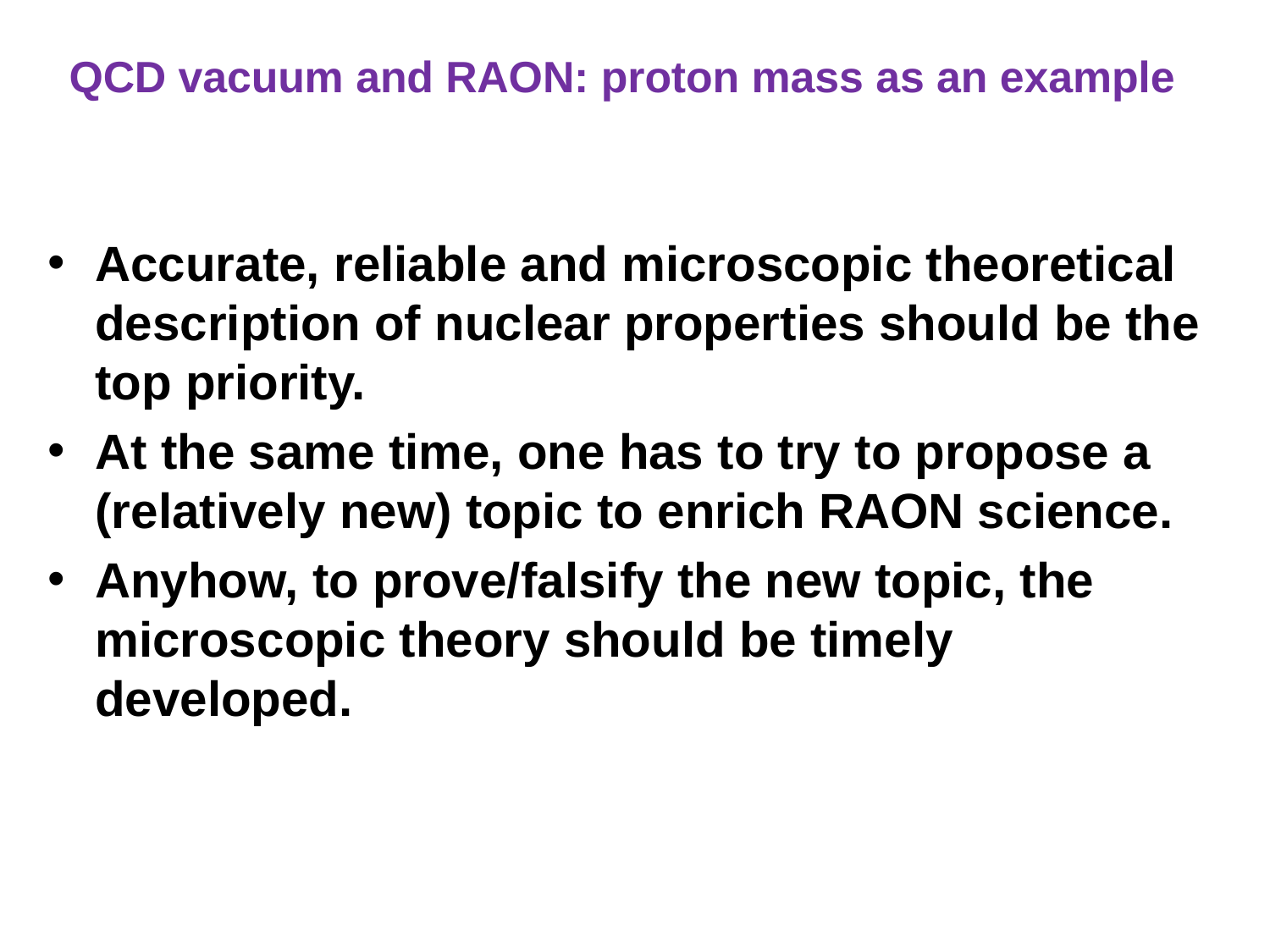

# QCD vacuum and RAON: proton mass as an example
Accurate, reliable and microscopic theoretical description of nuclear properties should be the top priority.
At the same time, one has to try to propose a (relatively new) topic to enrich RAON science.
Anyhow, to prove/falsify the new topic, the microscopic theory should be timely developed.